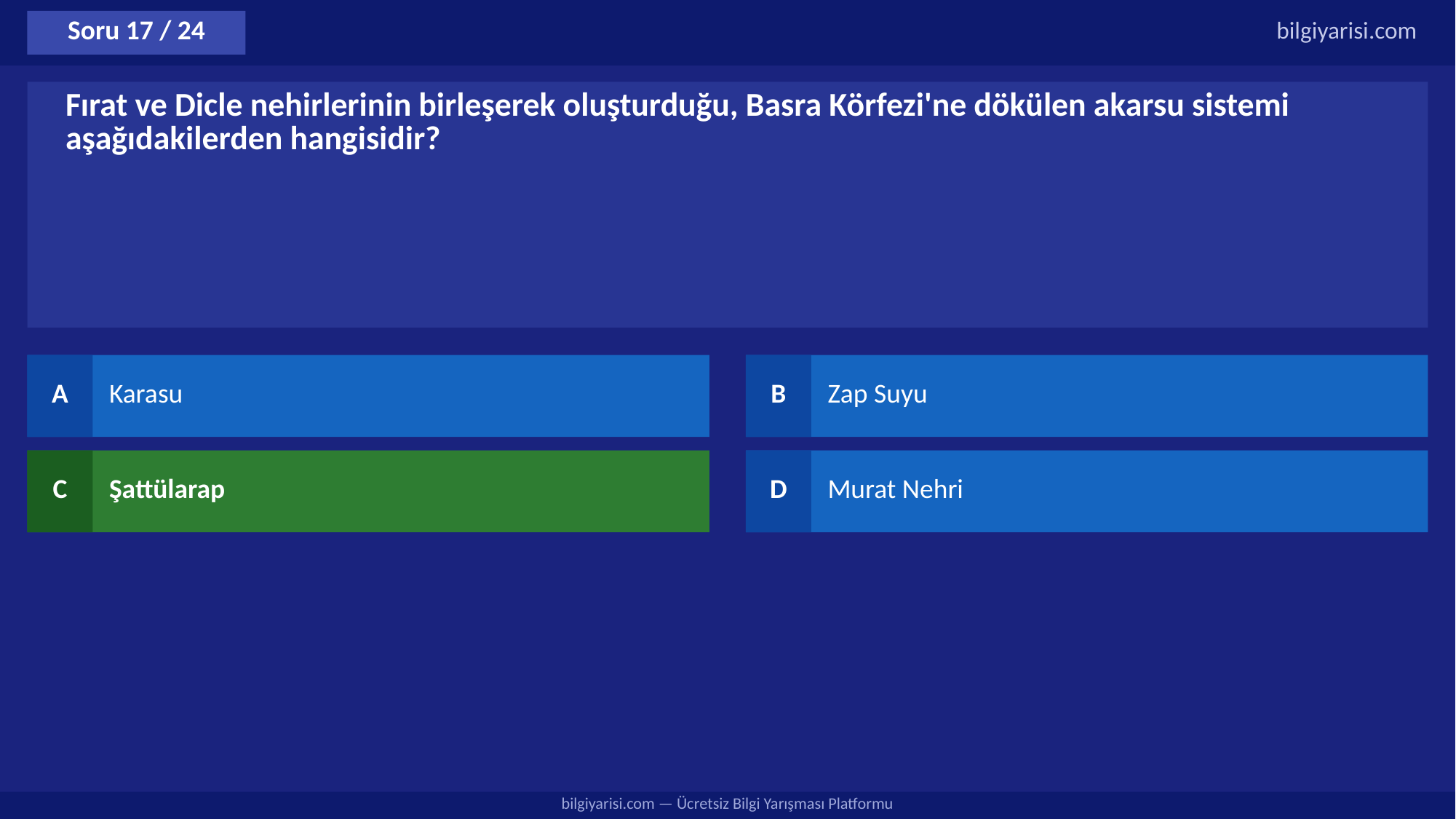

Soru 17 / 24
bilgiyarisi.com

Fırat ve Dicle nehirlerinin birleşerek oluşturduğu, Basra Körfezi'ne dökülen akarsu sistemi aşağıdakilerden hangisidir?

A
Karasu

B
Zap Suyu

C
Şattülarap

D
Murat Nehri
bilgiyarisi.com — Ücretsiz Bilgi Yarışması Platformu